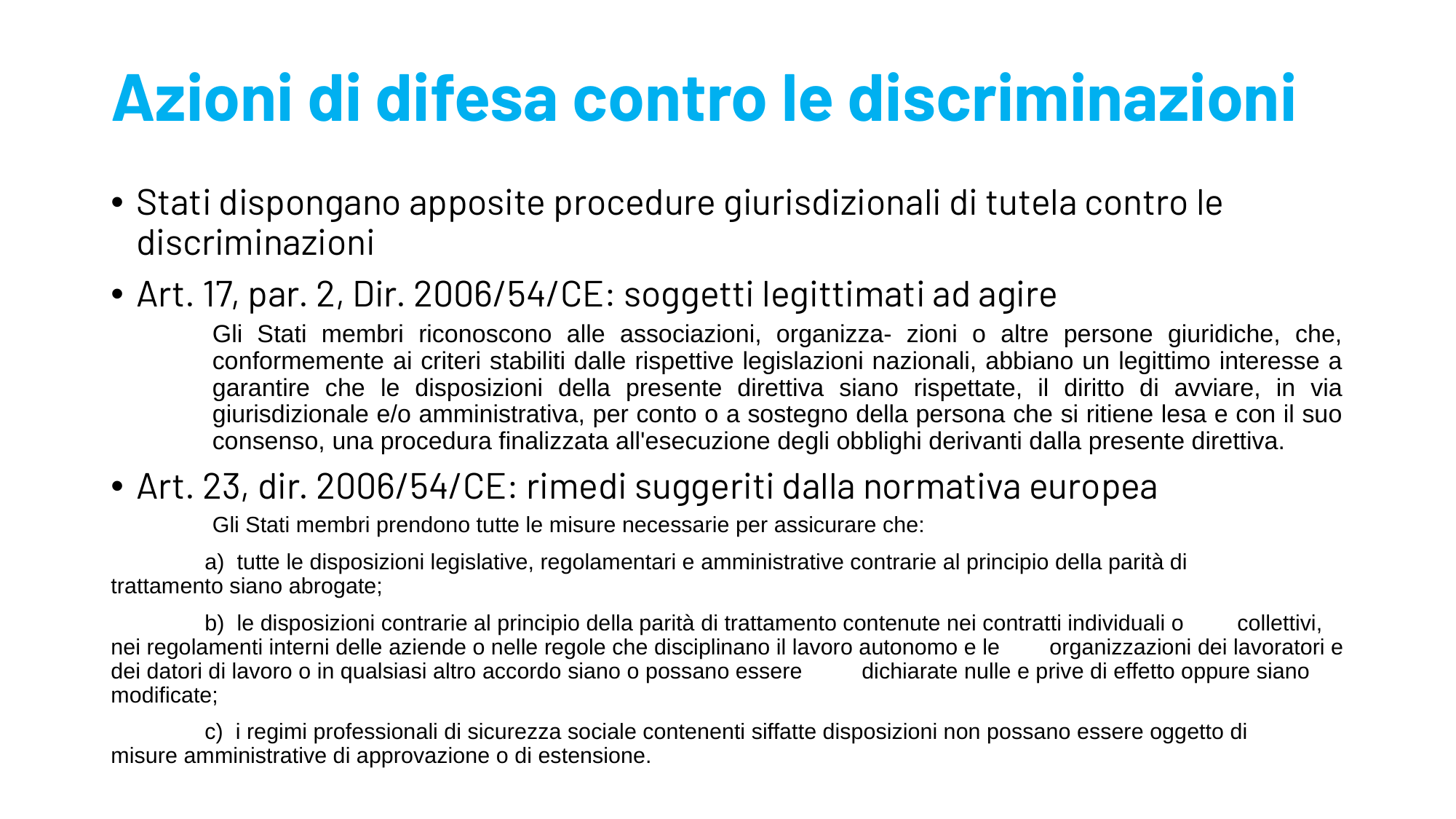

# Azioni di difesa contro le discriminazioni
Stati dispongano apposite procedure giurisdizionali di tutela contro le discriminazioni
Art. 17, par. 2, Dir. 2006/54/CE: soggetti legittimati ad agire
Gli Stati membri riconoscono alle associazioni, organizza- zioni o altre persone giuridiche, che, conformemente ai criteri stabiliti dalle rispettive legislazioni nazionali, abbiano un legittimo interesse a garantire che le disposizioni della presente direttiva siano rispettate, il diritto di avviare, in via giurisdizionale e/o amministrativa, per conto o a sostegno della persona che si ritiene lesa e con il suo consenso, una procedura finalizzata all'esecuzione degli obblighi derivanti dalla presente direttiva.
Art. 23, dir. 2006/54/CE: rimedi suggeriti dalla normativa europea
Gli Stati membri prendono tutte le misure necessarie per assicurare che:
	a)  tutte le disposizioni legislative, regolamentari e amministrative contrarie al principio della parità di 	trattamento siano abrogate;
	b)  le disposizioni contrarie al principio della parità di trattamento contenute nei contratti individuali o 	collettivi, nei regolamenti interni delle aziende o nelle regole che disciplinano il lavoro autonomo e le 	organizzazioni dei lavoratori e dei datori di lavoro o in qualsiasi altro accordo siano o possano essere 	dichiarate nulle e prive di effetto oppure siano modificate;
	c)  i regimi professionali di sicurezza sociale contenenti siffatte disposizioni non possano essere oggetto di 	misure amministrative di approvazione o di estensione.